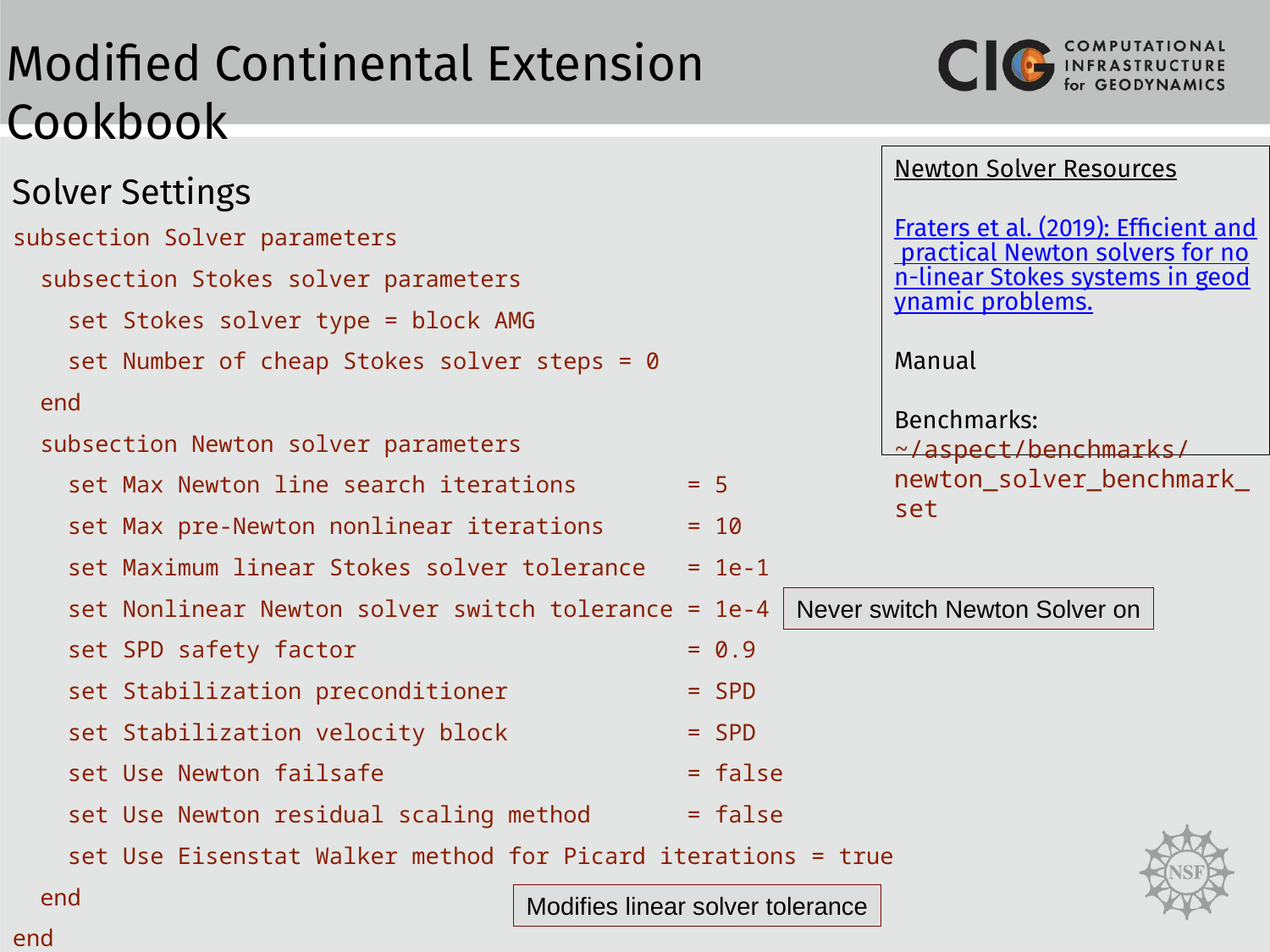

Modified Continental Extension Cookbook
Solver Settings
Newton Solver Resources

Fraters et al. (2019): Efficient and practical Newton solvers for non-linear Stokes systems in geodynamic problems.

Manual

Benchmarks:
~/aspect/benchmarks/newton_solver_benchmark_set
subsection Solver parameters
  subsection Stokes solver parameters
    set Stokes solver type = block AMG
    set Number of cheap Stokes solver steps = 0
  end
  subsection Newton solver parameters
    set Max Newton line search iterations        = 5
    set Max pre-Newton nonlinear iterations      = 10
    set Maximum linear Stokes solver tolerance   = 1e-1
    set Nonlinear Newton solver switch tolerance = 1e-4
    set SPD safety factor                        = 0.9
    set Stabilization preconditioner             = SPD
    set Stabilization velocity block             = SPD
    set Use Newton failsafe                      = false
    set Use Newton residual scaling method       = false
    set Use Eisenstat Walker method for Picard iterations = true
  end
end
Never switch Newton Solver on
Modifies linear solver tolerance